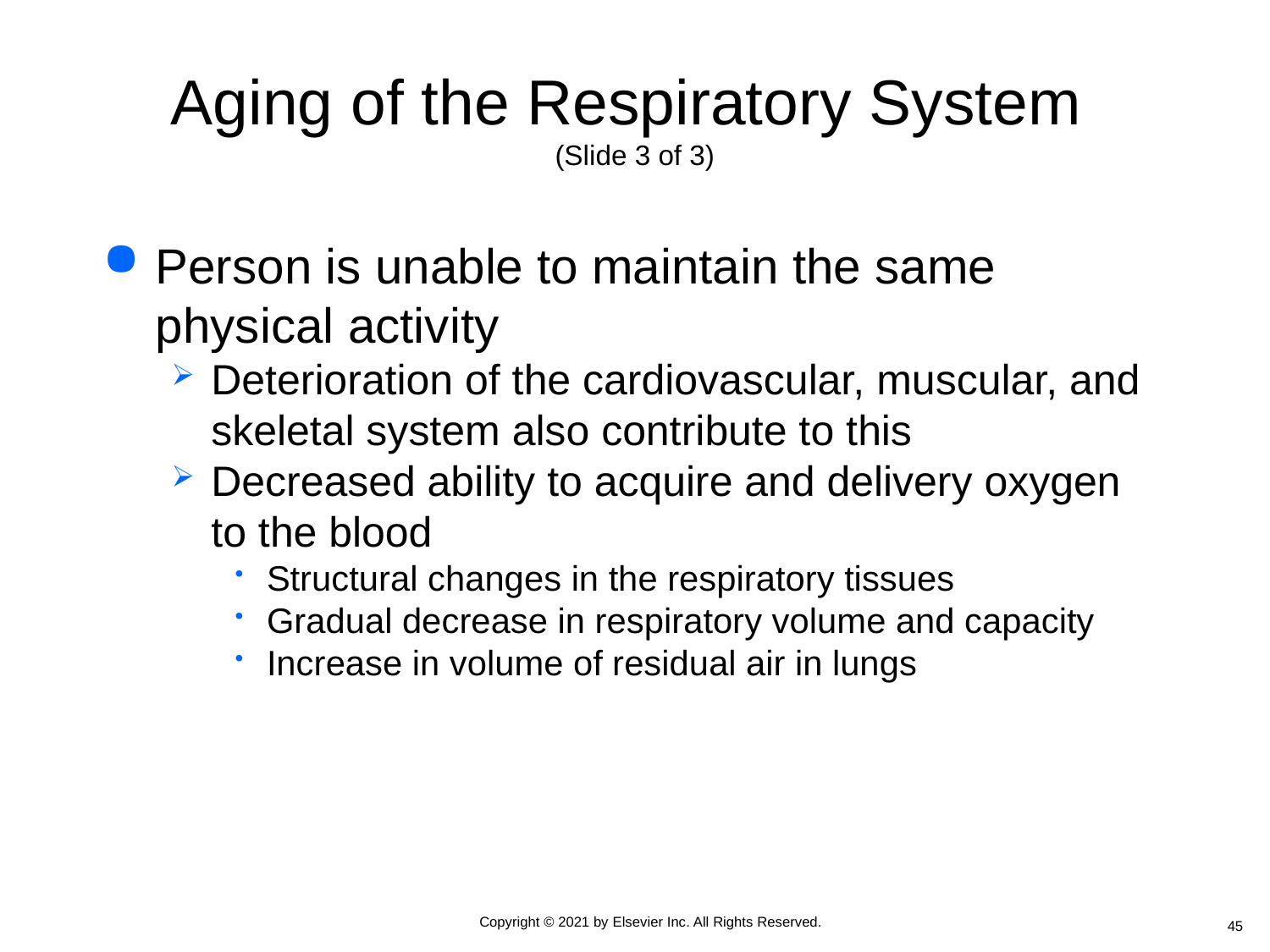

# Aging of the Respiratory System (Slide 3 of 3)
Person is unable to maintain the same physical activity
Deterioration of the cardiovascular, muscular, and skeletal system also contribute to this
Decreased ability to acquire and delivery oxygen to the blood
Structural changes in the respiratory tissues
Gradual decrease in respiratory volume and capacity
Increase in volume of residual air in lungs
45